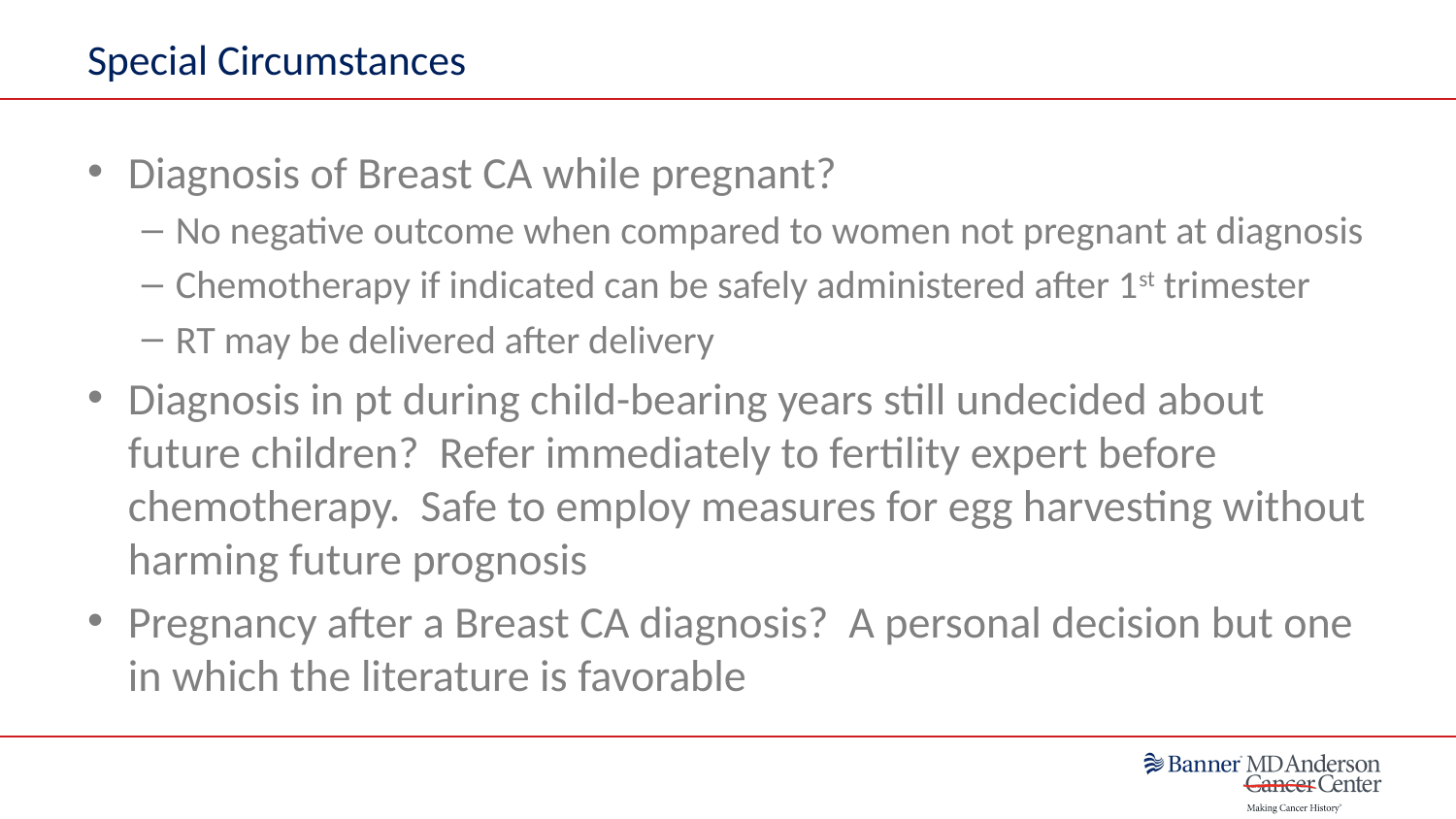

# Special Circumstances
Diagnosis of Breast CA while pregnant?
No negative outcome when compared to women not pregnant at diagnosis
Chemotherapy if indicated can be safely administered after 1st trimester
RT may be delivered after delivery
Diagnosis in pt during child-bearing years still undecided about future children?  Refer immediately to fertility expert before chemotherapy.  Safe to employ measures for egg harvesting without harming future prognosis
Pregnancy after a Breast CA diagnosis?  A personal decision but one in which the literature is favorable